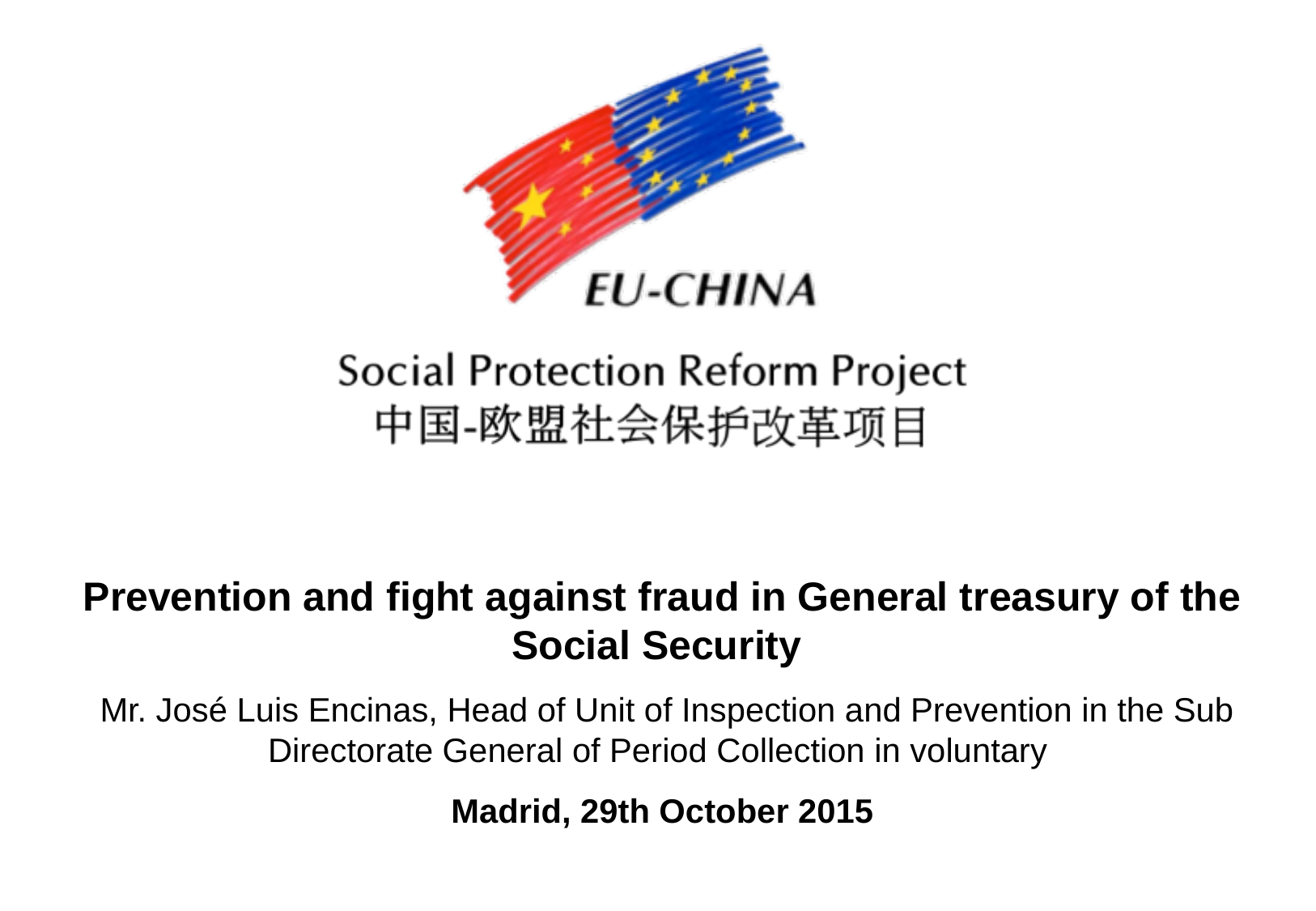

Prevention and fight against fraud in General treasury of the Social Security
 Mr. José Luis Encinas, Head of Unit of Inspection and Prevention in the Sub Directorate General of Period Collection in voluntary
Madrid, 29th October 2015